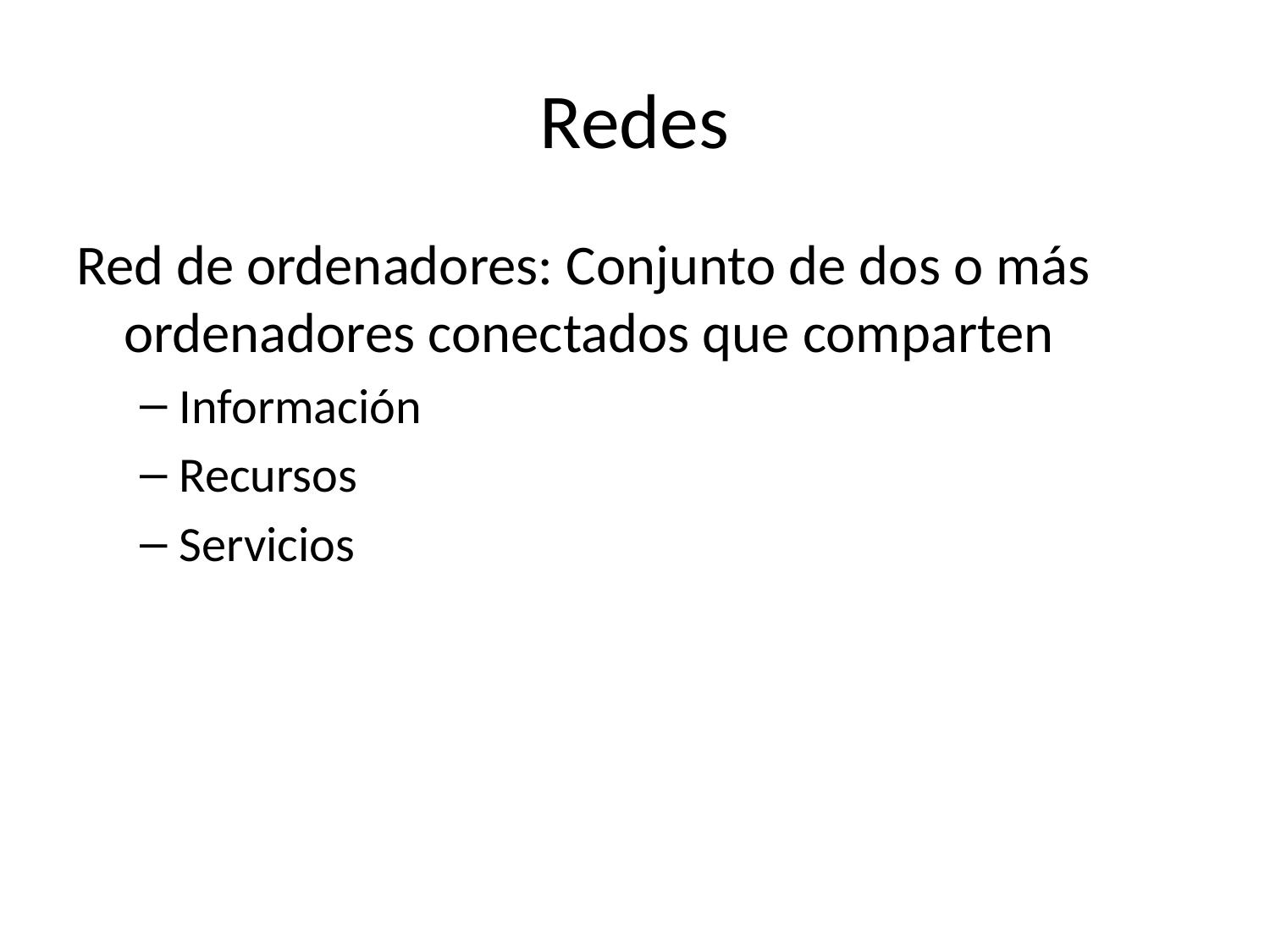

# Redes
Red de ordenadores: Conjunto de dos o más ordenadores conectados que comparten
Información
Recursos
Servicios